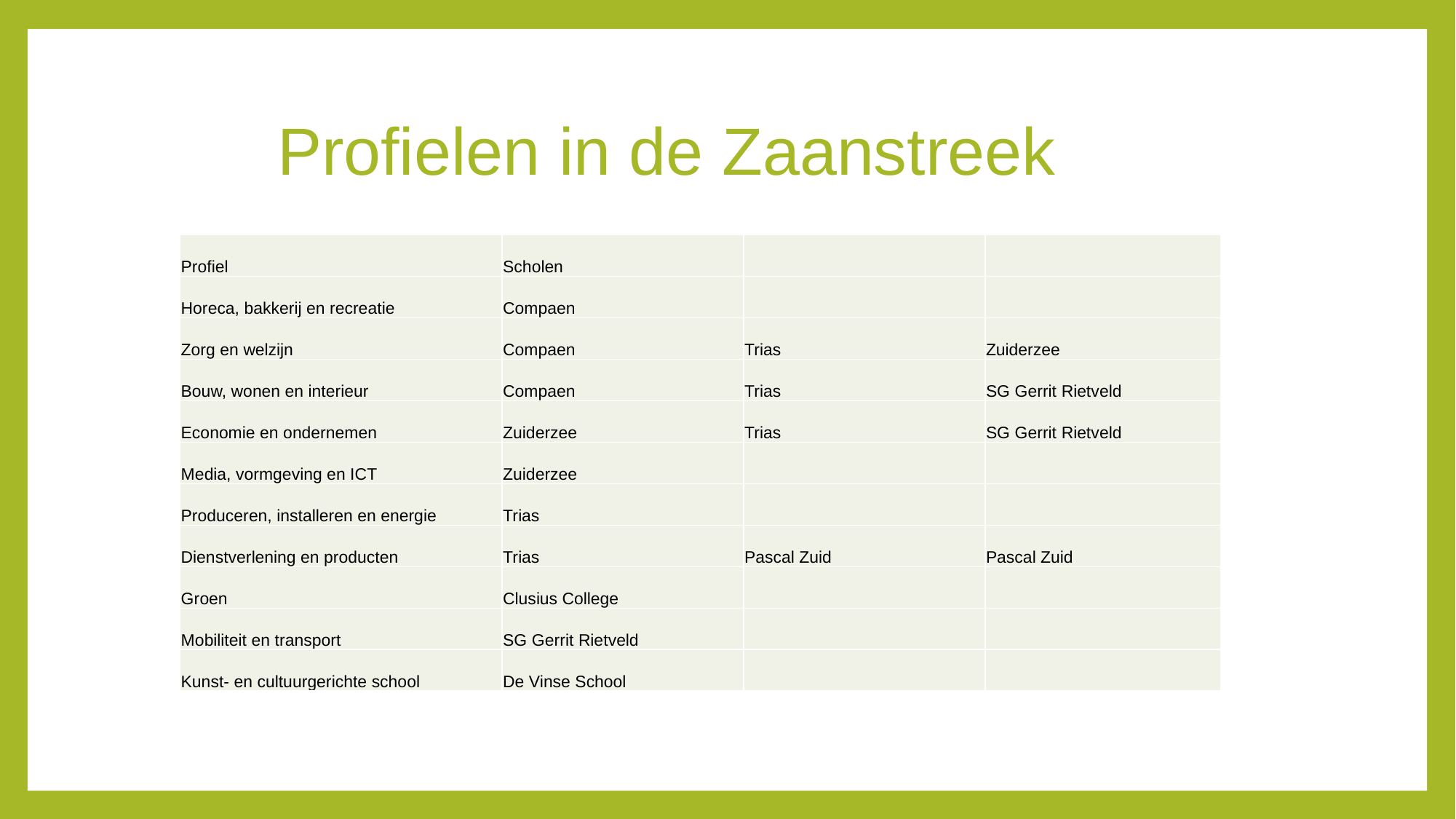

# Profielen in de Zaanstreek
| Profiel | Scholen |  |  |
| --- | --- | --- | --- |
| Horeca, bakkerij en recreatie | Compaen |  |  |
| Zorg en welzijn | Compaen | Trias | Zuiderzee |
| Bouw, wonen en interieur | Compaen | Trias | SG Gerrit Rietveld |
| Economie en ondernemen | Zuiderzee | Trias | SG Gerrit Rietveld |
| Media, vormgeving en ICT | Zuiderzee |  |  |
| Produceren, installeren en energie | Trias |  |  |
| Dienstverlening en producten | Trias | Pascal Zuid | Pascal Zuid |
| Groen | Clusius College |  |  |
| Mobiliteit en transport | SG Gerrit Rietveld |  |  |
| Kunst- en cultuurgerichte school | De Vinse School |  |  |